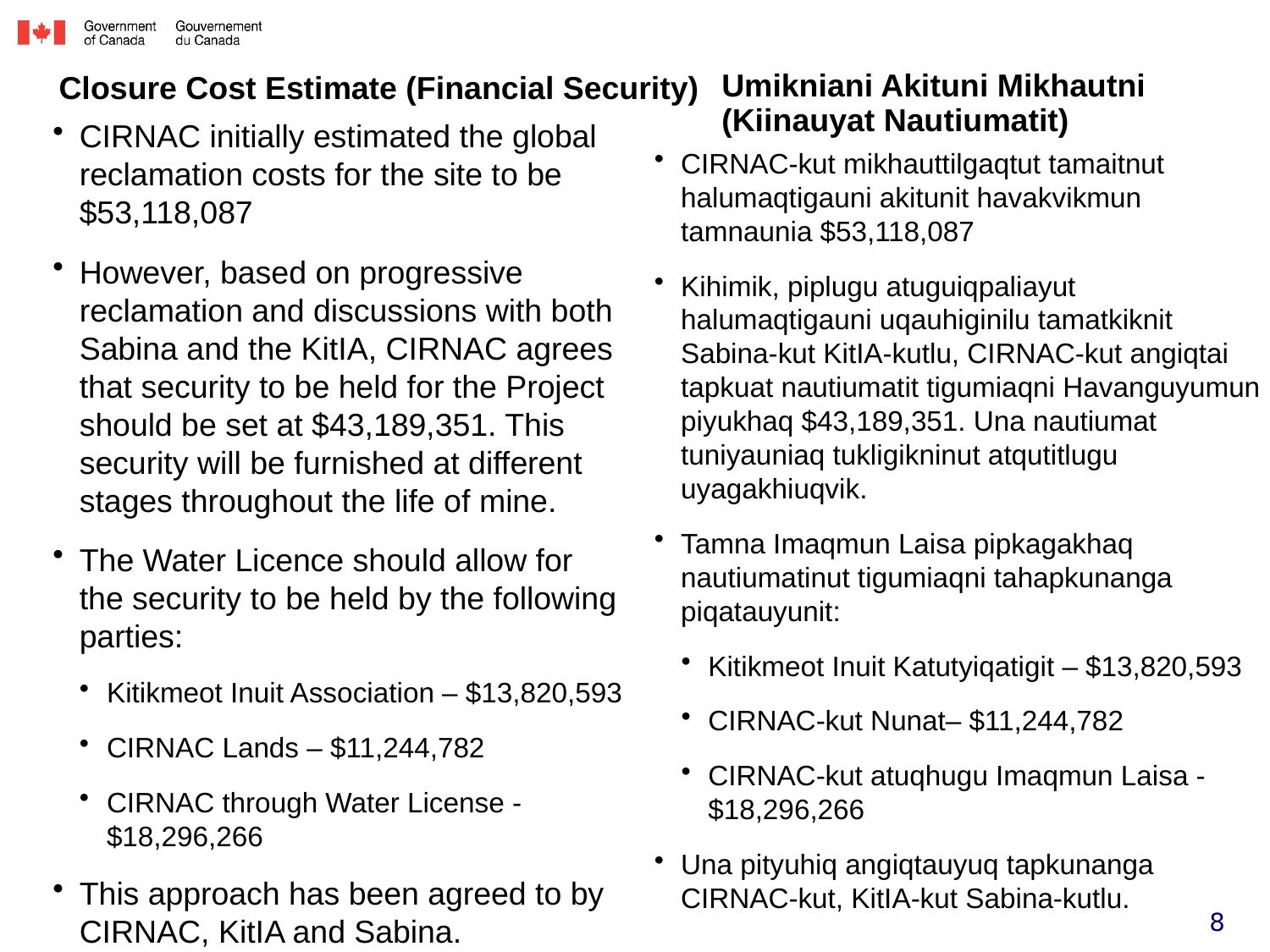

# Closure Cost Estimate (Financial Security)
Umikniani Akituni Mikhautni (Kiinauyat Nautiumatit)
CIRNAC initially estimated the global reclamation costs for the site to be $53,118,087
However, based on progressive reclamation and discussions with both Sabina and the KitIA, CIRNAC agrees that security to be held for the Project should be set at $43,189,351. This security will be furnished at different stages throughout the life of mine.
The Water Licence should allow for the security to be held by the following parties:
Kitikmeot Inuit Association – $13,820,593
CIRNAC Lands – $11,244,782
CIRNAC through Water License - $18,296,266
This approach has been agreed to by CIRNAC, KitIA and Sabina.

CIRNAC-kut mikhauttilgaqtut tamaitnut halumaqtigauni akitunit havakvikmun tamnaunia $53,118,087
Kihimik, piplugu atuguiqpaliayut halumaqtigauni uqauhiginilu tamatkiknit Sabina-kut KitIA-kutlu, CIRNAC-kut angiqtai tapkuat nautiumatit tigumiaqni Havanguyumun piyukhaq $43,189,351. Una nautiumat tuniyauniaq tukligikninut atqutitlugu uyagakhiuqvik.
Tamna Imaqmun Laisa pipkagakhaq nautiumatinut tigumiaqni tahapkunanga piqatauyunit:
Kitikmeot Inuit Katutyiqatigit – $13,820,593
CIRNAC-kut Nunat– $11,244,782
CIRNAC-kut atuqhugu Imaqmun Laisa - $18,296,266
Una pityuhiq angiqtauyuq tapkunanga CIRNAC-kut, KitIA-kut Sabina-kutlu.

8